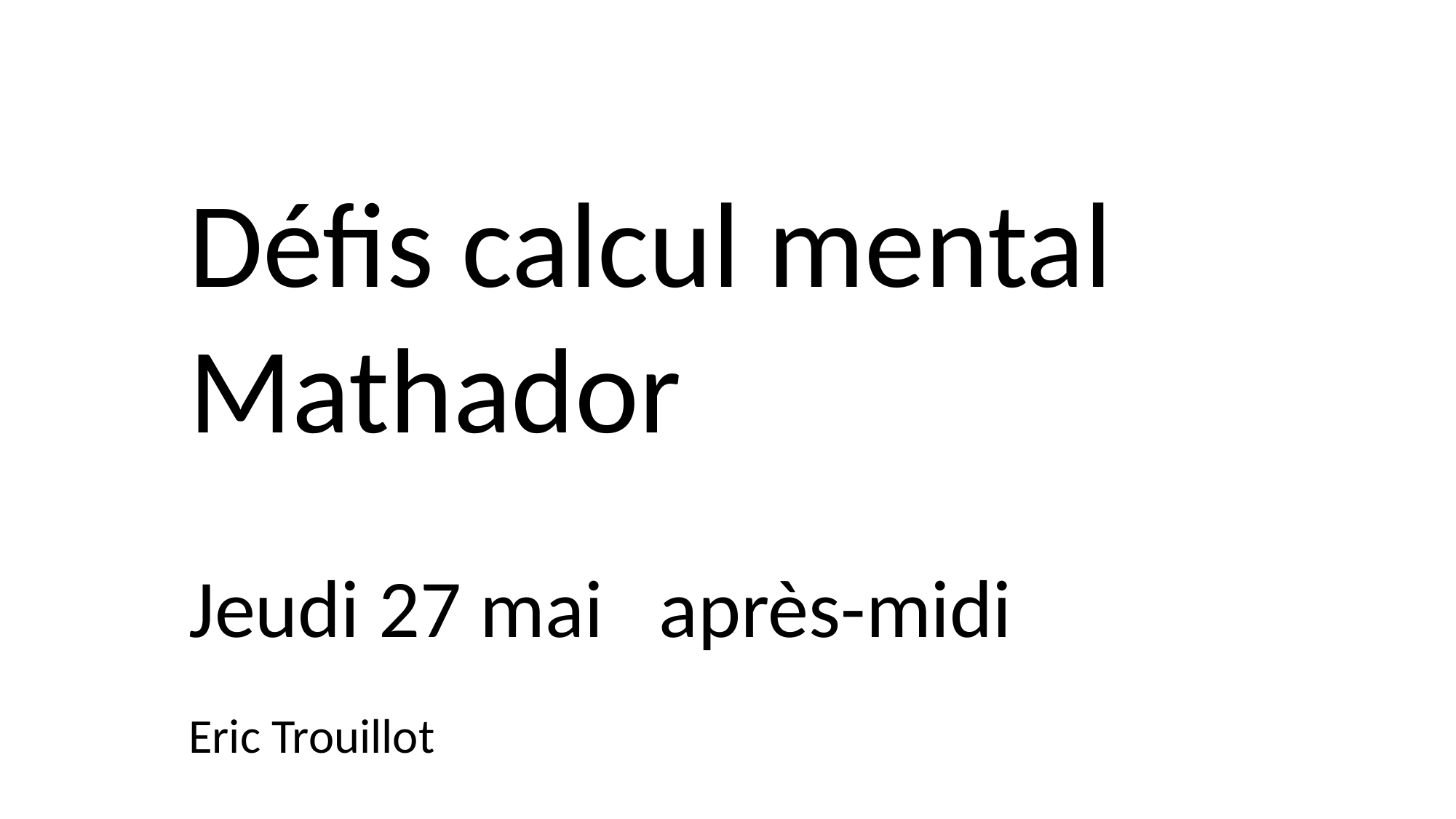

Défis calcul mental
Mathador

Jeudi 27 mai   après-midi

Eric Trouillot